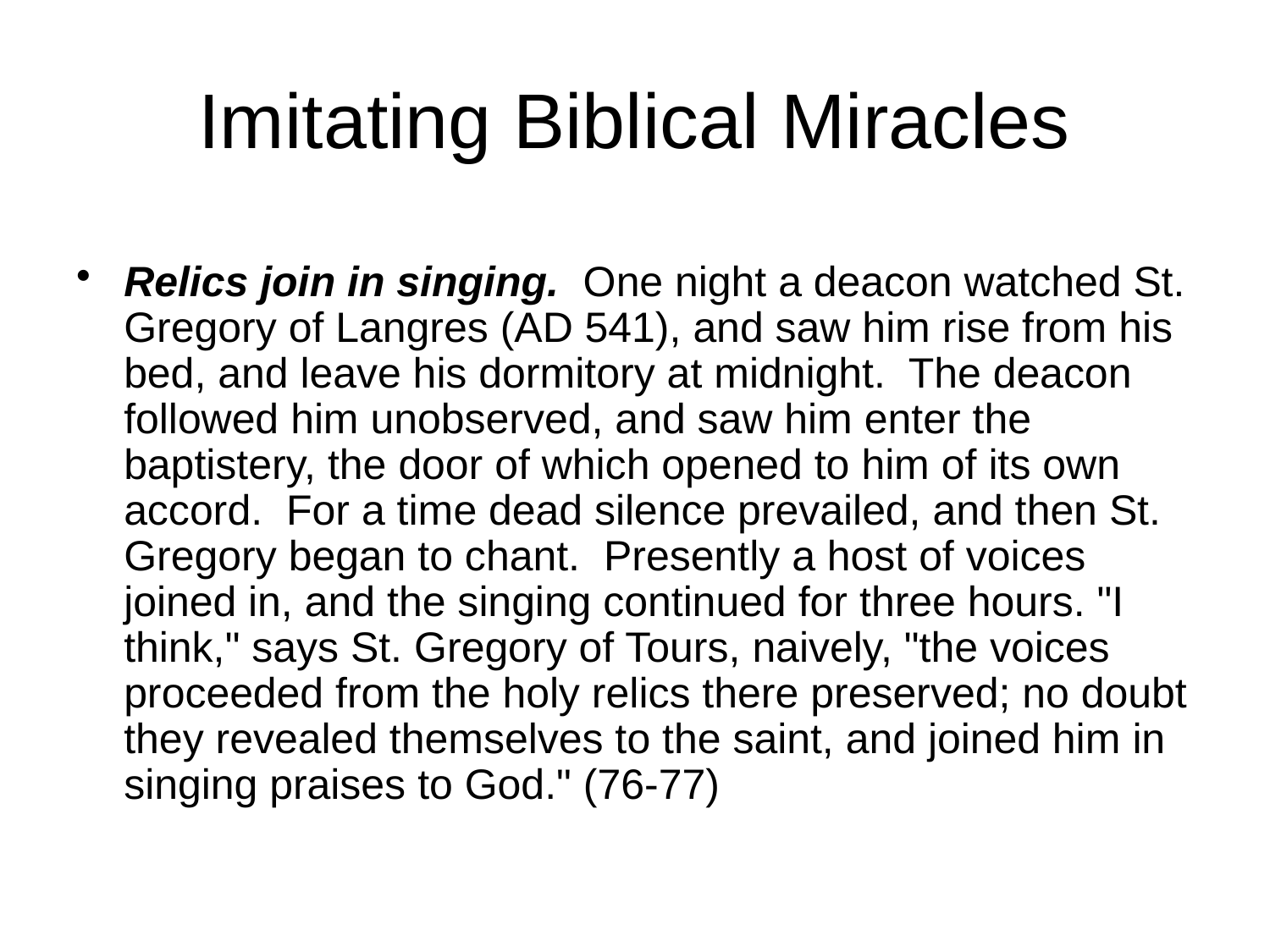

# Imitating Biblical Miracles
Relics join in singing.  One night a deacon watched St. Gregory of Langres (AD 541), and saw him rise from his bed, and leave his dormitory at midnight.  The deacon followed him unobserved, and saw him enter the baptistery, the door of which opened to him of its own accord.  For a time dead silence prevailed, and then St. Gregory began to chant.  Presently a host of voices joined in, and the singing continued for three hours. "I think," says St. Gregory of Tours, naively, "the voices proceeded from the holy relics there preserved; no doubt they revealed themselves to the saint, and joined him in singing praises to God." (76-77)